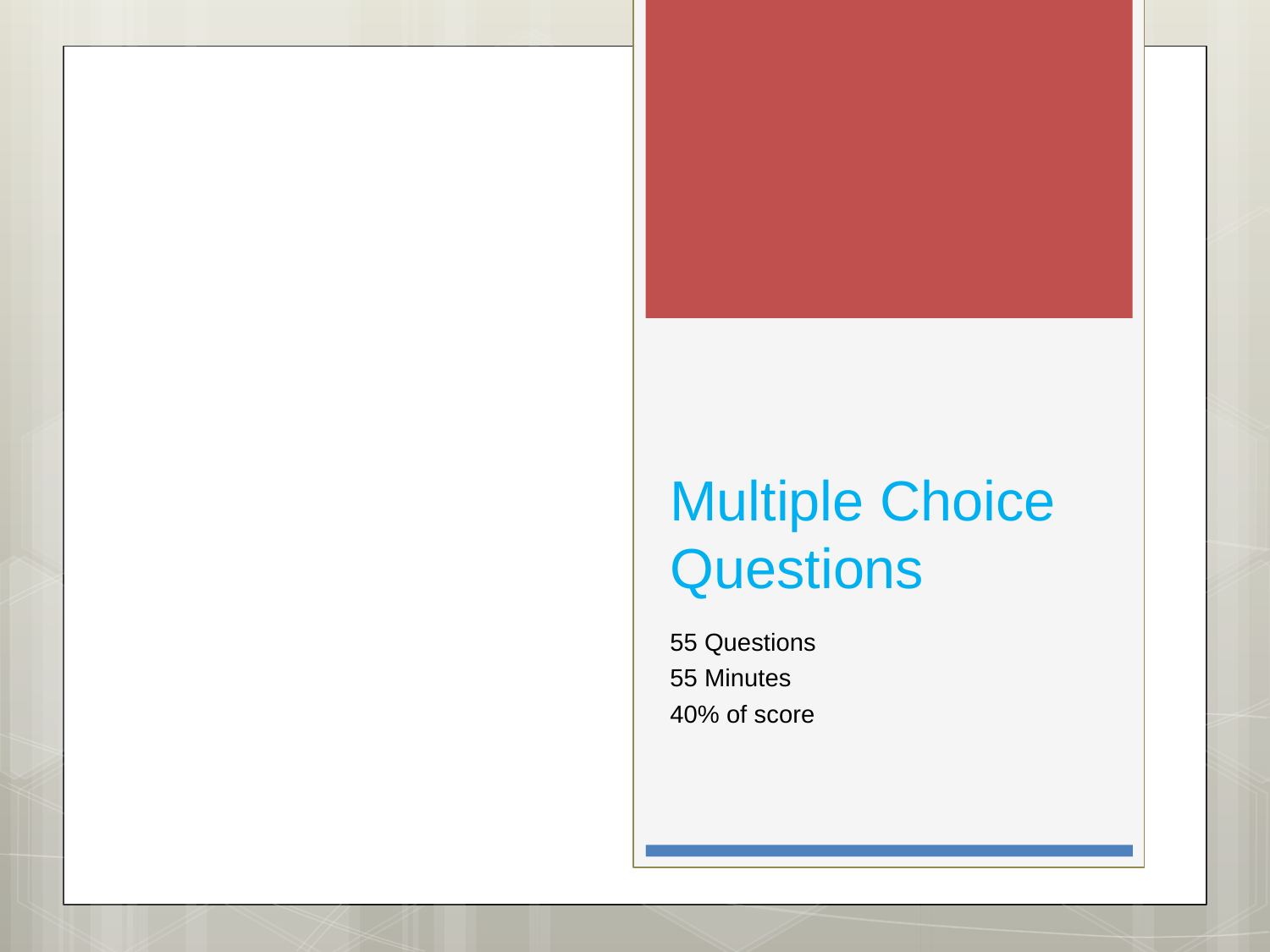

# Multiple Choice Questions
55 Questions
55 Minutes
40% of score